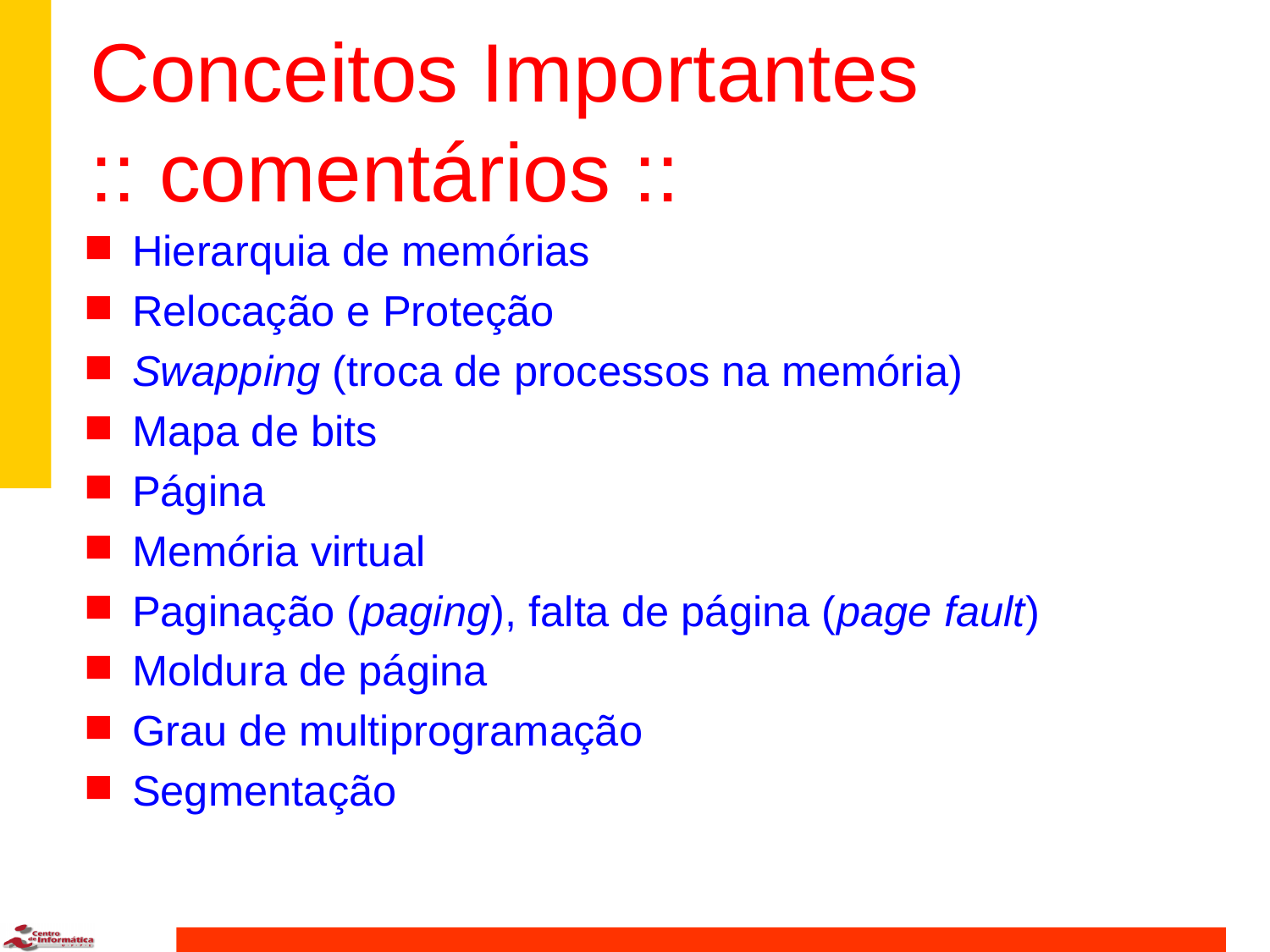

# Conceitos Importantes :: comentários ::
Hierarquia de memórias
Relocação e Proteção
Swapping (troca de processos na memória)
Mapa de bits
Página
Memória virtual
Paginação (paging), falta de página (page fault)
Moldura de página
Grau de multiprogramação
Segmentação